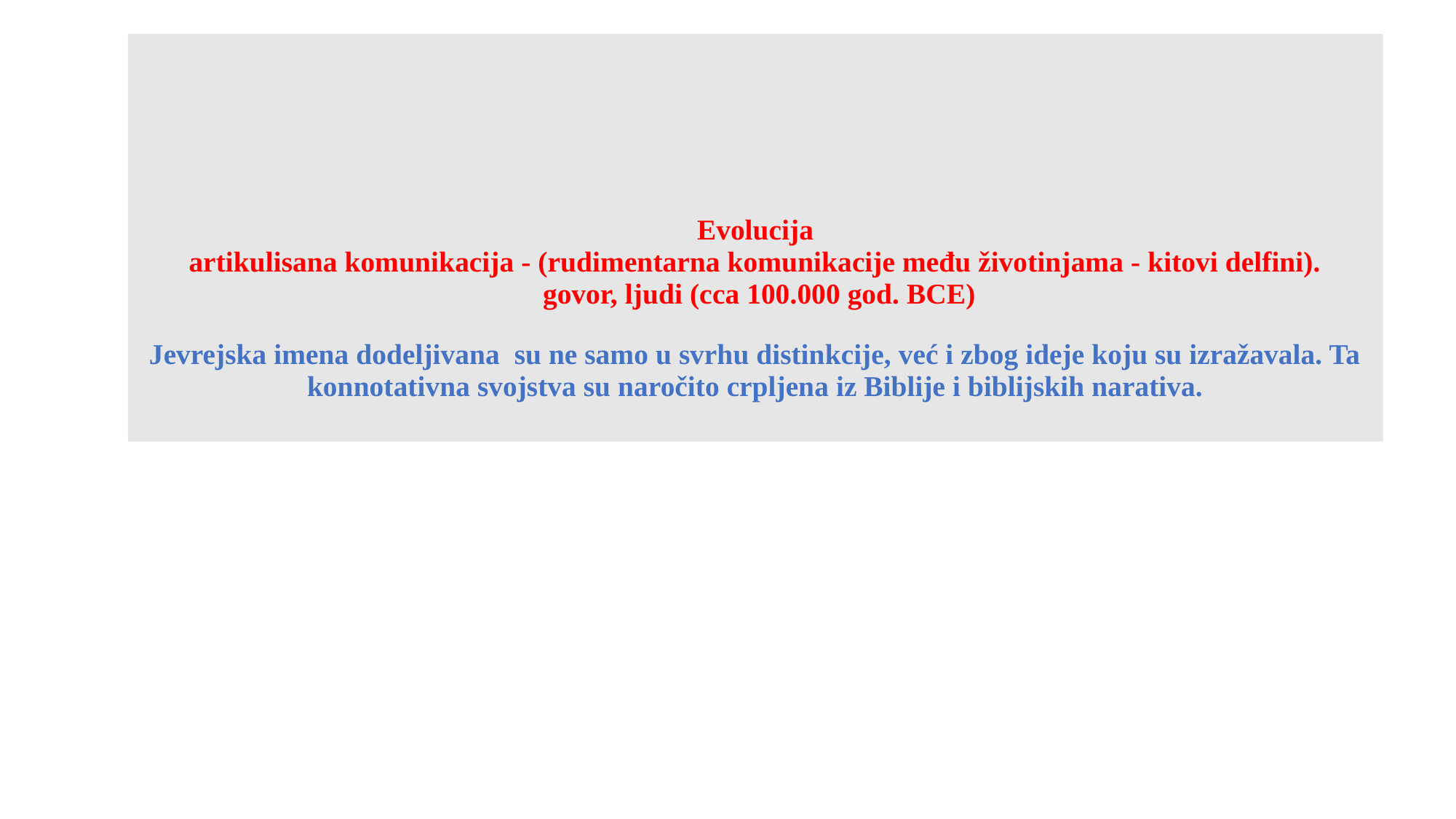

# Evolucija artikulisana komunikacija - (rudimentarna komunikacije među životinjama - kitovi delfini). govor, ljudi (cca 100.000 god. BCE) Jevrejska imena dodeljivana  su ne samo u svrhu distinkcije, već i zbog ideje koju su izražavala. Ta konnotativna svojstva su naročito crpljena iz Biblije i biblijskih narativa.